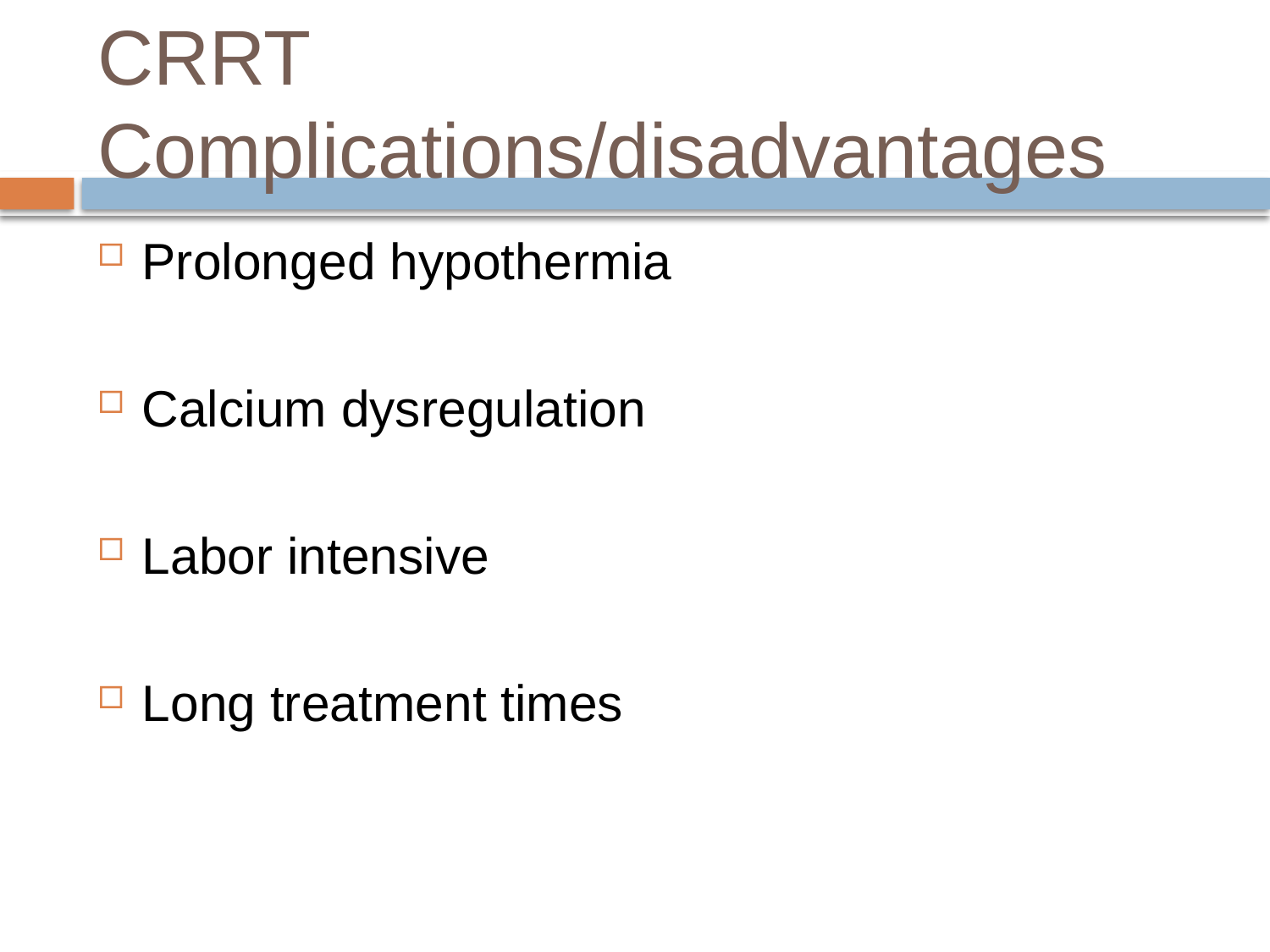

# CRRT Complications/disadvantages
Prolonged hypothermia

Calcium dysregulation

Labor intensive

Long treatment times